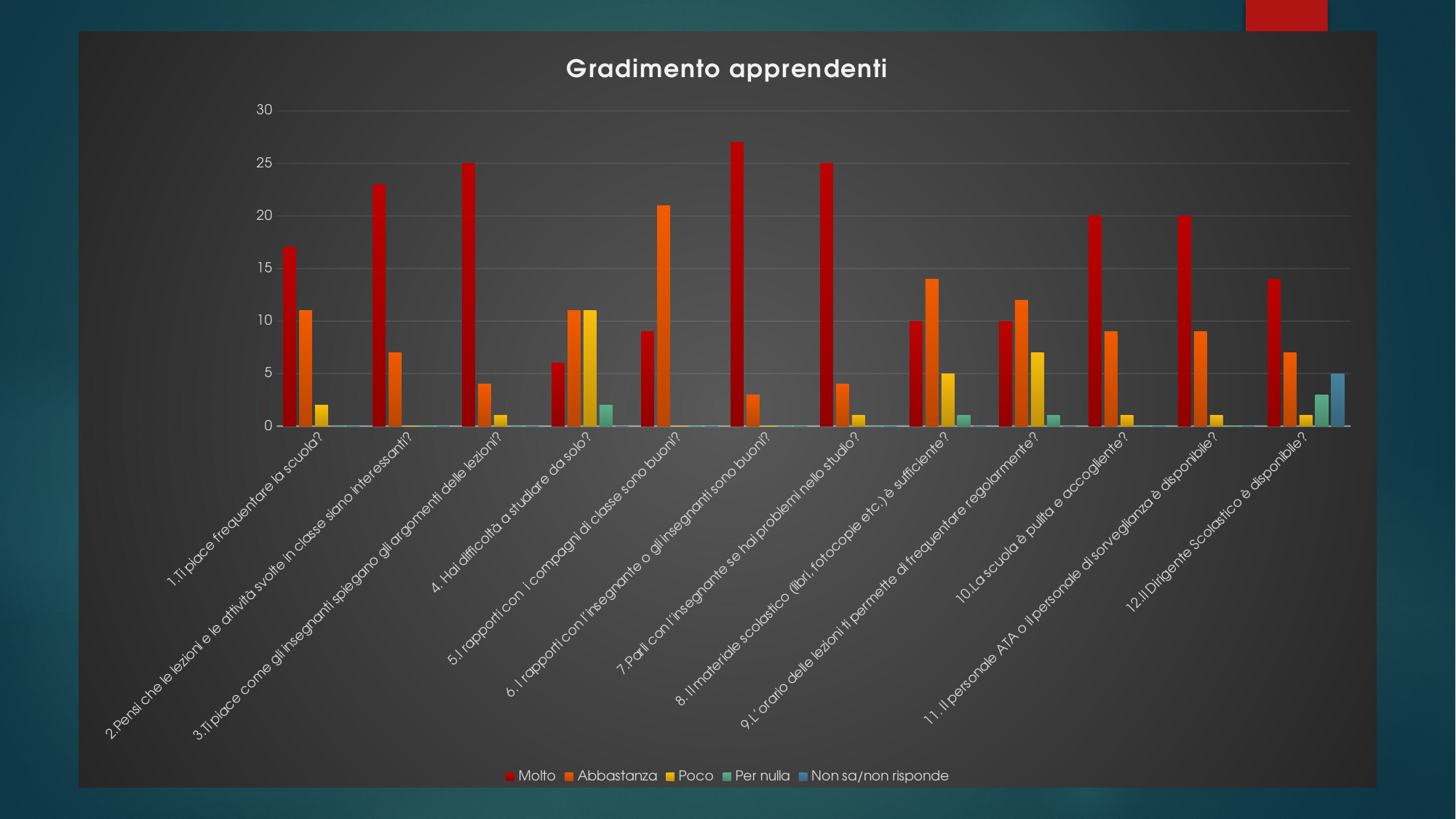

### Chart: Gradimento apprendenti

| Category | Molto | Abbastanza | Poco | Per nulla | Non sa/non risponde |
|---|---|---|---|---|---|
| 1.Ti piace frequentare la scuola? | 17.0 | 11.0 | 2.0 | 0.0 | 0.0 |
| 2.Pensi che le lezioni e le attività svolte in classe siano interessanti? | 23.0 | 7.0 | 0.0 | 0.0 | 0.0 |
| 3.Ti piace come gli insegnanti spiegano gli argomenti delle lezioni? | 25.0 | 4.0 | 1.0 | 0.0 | 0.0 |
| 4. Hai difficoltà a studiare da solo? | 6.0 | 11.0 | 11.0 | 2.0 | 0.0 |
| 5.I rapporti con  i compagni di classe sono buoni? | 9.0 | 21.0 | 0.0 | 0.0 | 0.0 |
| 6. I rapporti con l’insegnante o gli insegnanti sono buoni? | 27.0 | 3.0 | 0.0 | 0.0 | 0.0 |
| 7.Parli con l’insegnante se hai problemi nello studio? | 25.0 | 4.0 | 1.0 | 0.0 | 0.0 |
| 8. Il materiale scolastico (libri, fotocopie etc.) è sufficiente? | 10.0 | 14.0 | 5.0 | 1.0 | 0.0 |
| 9.L’orario delle lezioni ti permette di frequentare regolarmente? | 10.0 | 12.0 | 7.0 | 1.0 | 0.0 |
| 10.La scuola è pulita e accogliente? | 20.0 | 9.0 | 1.0 | 0.0 | 0.0 |
| 11. Il personale ATA o il personale di sorveglianza è disponibile? | 20.0 | 9.0 | 1.0 | 0.0 | 0.0 |
| 12.Il Dirigente Scolastico è disponibile? | 14.0 | 7.0 | 1.0 | 3.0 | 5.0 |